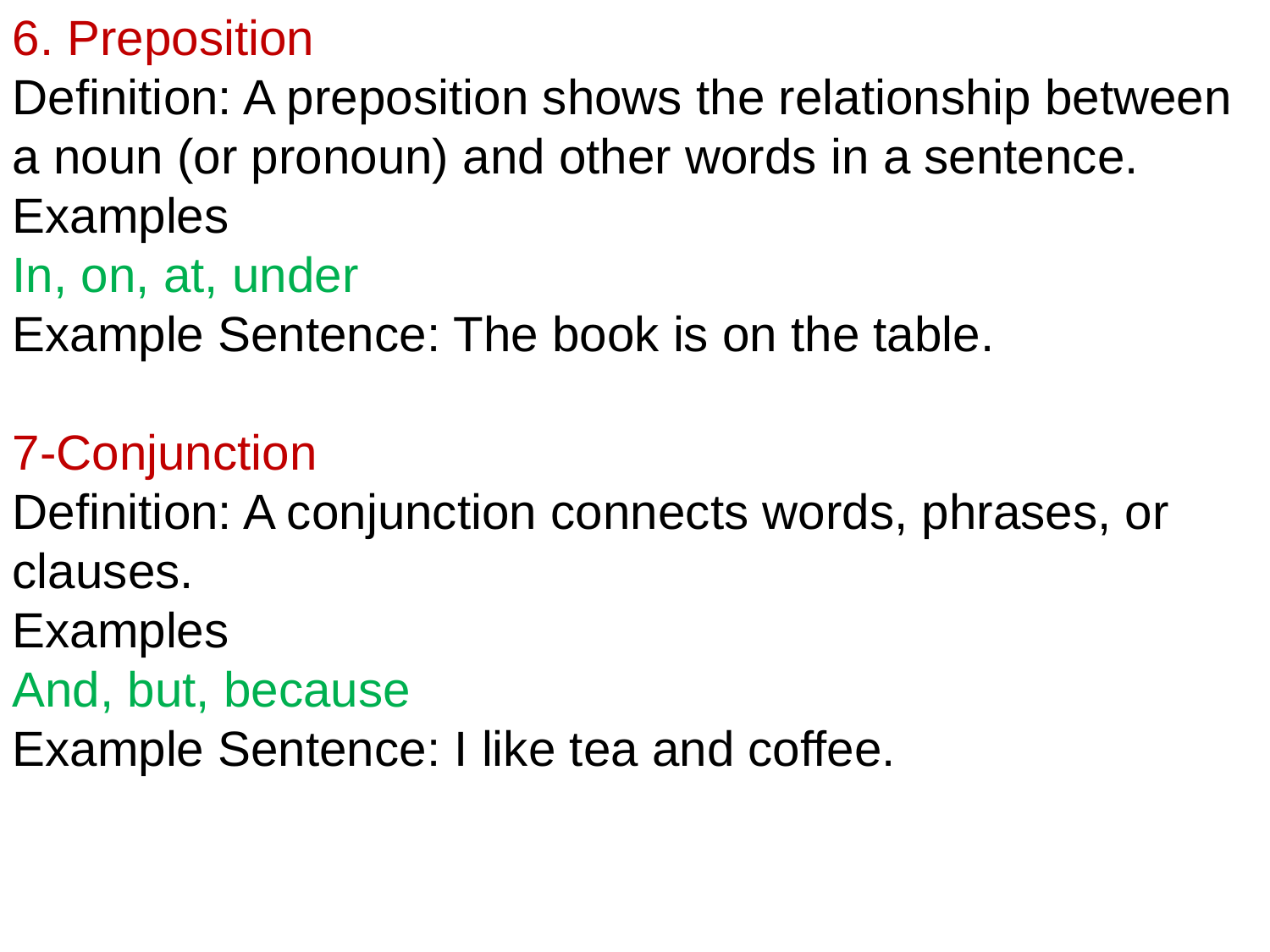

6. Preposition
Definition: A preposition shows the relationship between a noun (or pronoun) and other words in a sentence.
Examples
In, on, at, under
Example Sentence: The book is on the table.

7-Conjunction
Definition: A conjunction connects words, phrases, or clauses.
Examples
And, but, because
Example Sentence: I like tea and coffee.